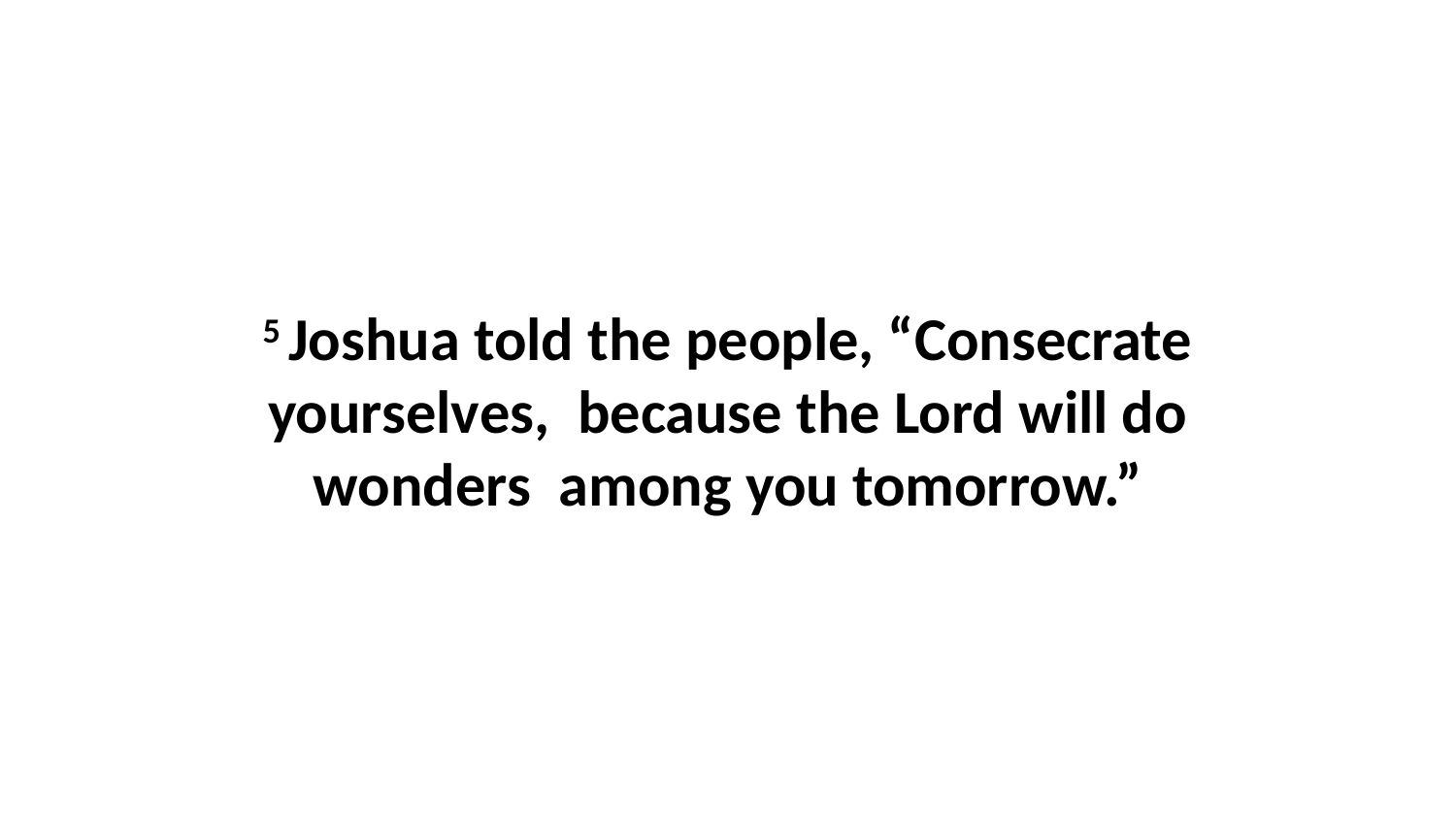

5 Joshua told the people, “Consecrate yourselves,  because the Lord will do wonders  among you tomorrow.”